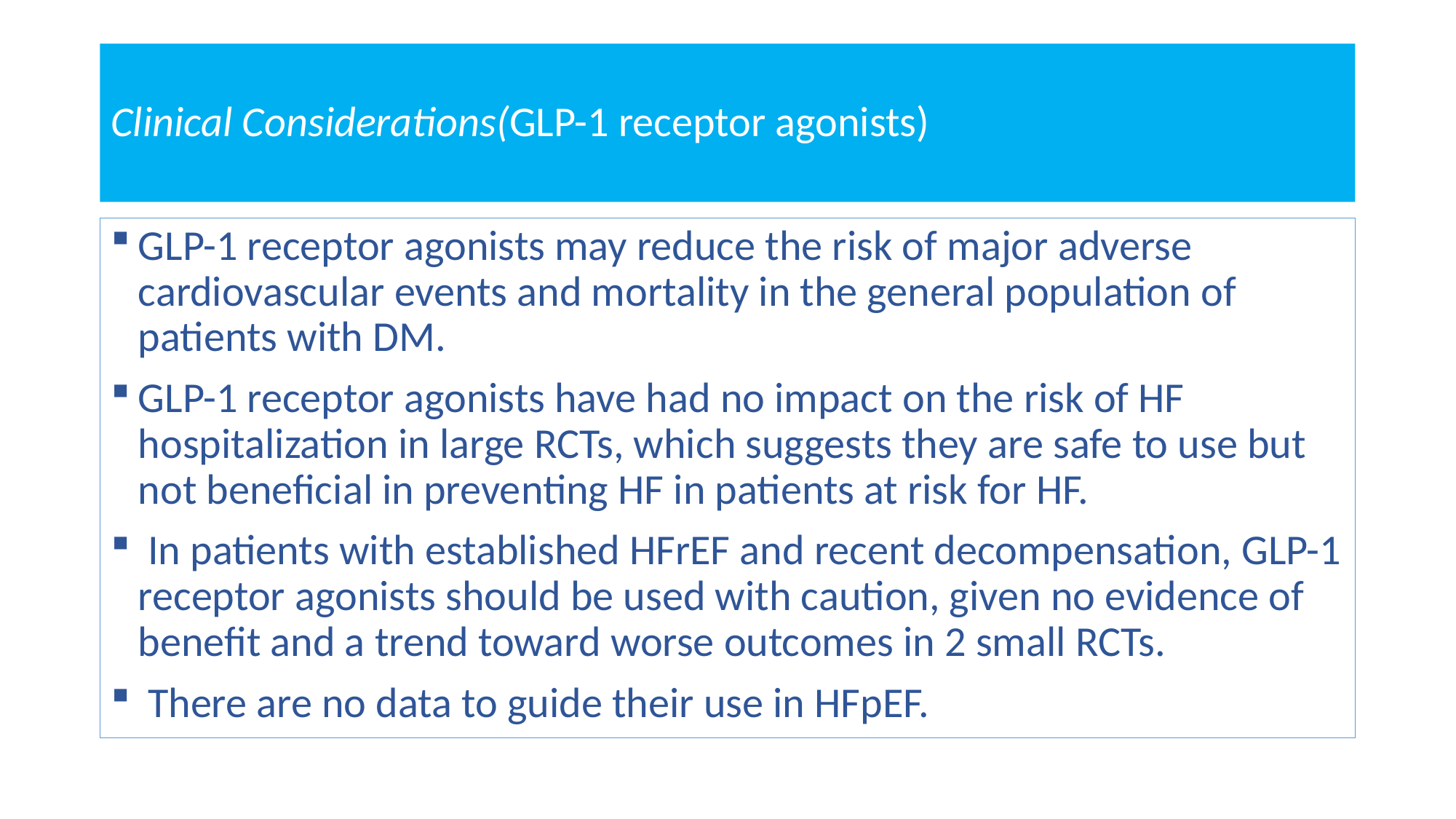

# Clinical Considerations(GLP-1 receptor agonists)
GLP-1 receptor agonists may reduce the risk of major adverse cardiovascular events and mortality in the general population of patients with DM.
GLP-1 receptor agonists have had no impact on the risk of HF hospitalization in large RCTs, which suggests they are safe to use but not beneficial in preventing HF in patients at risk for HF.
 In patients with established HFrEF and recent decompensation, GLP-1 receptor agonists should be used with caution, given no evidence of benefit and a trend toward worse outcomes in 2 small RCTs.
 There are no data to guide their use in HFpEF.